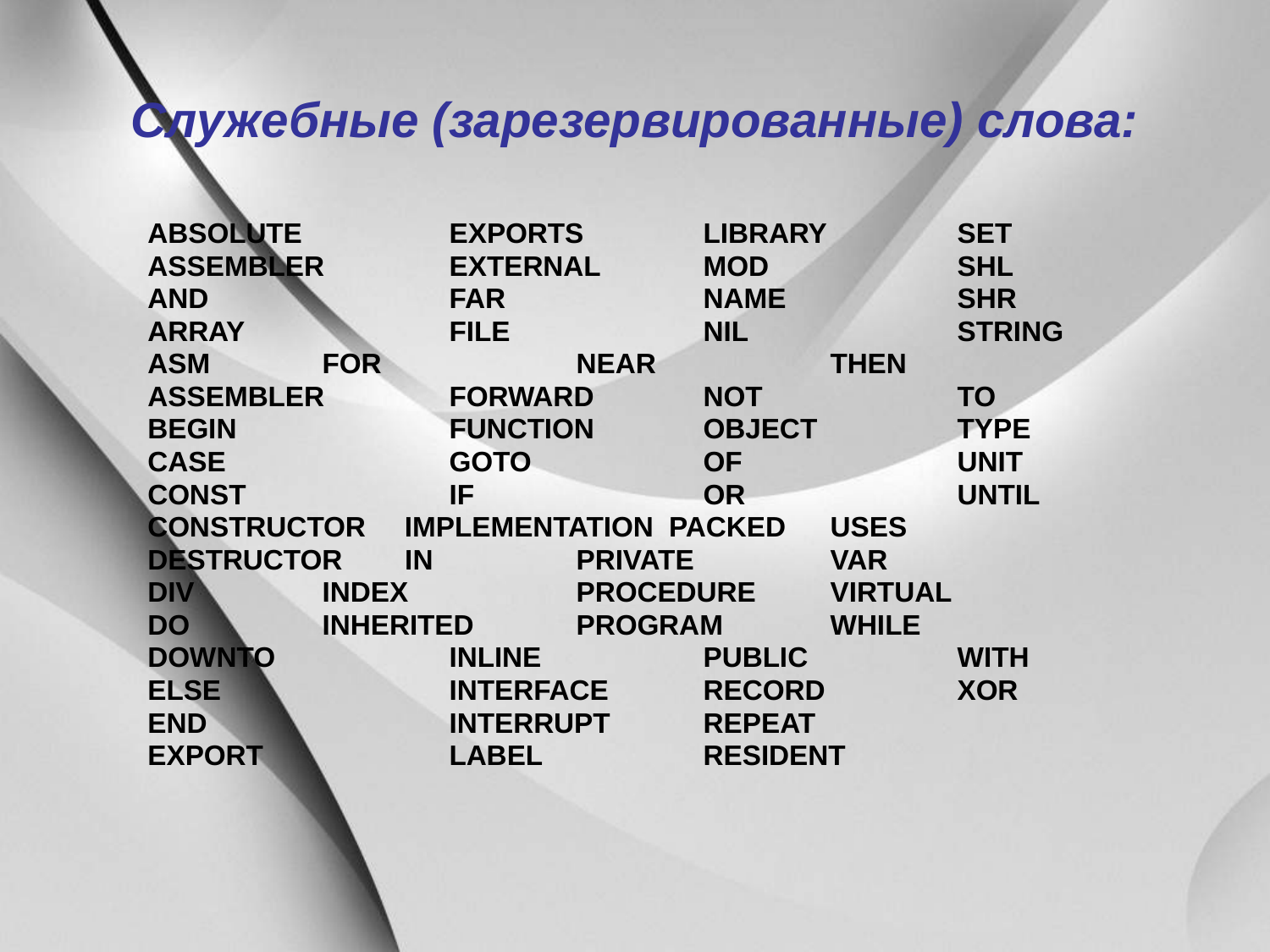

# Служебные (зарезервированные) слова:

ABSOLUTE      	EXPORTS           	LIBRARY       	SET
ASSEMBLER    	EXTERNAL        	MOD               	SHL
AND               	FAR               	NAME             	SHR
ARRAY            	FILE              	NIL               	STRING
ASM              	FOR               	NEAR             	THEN
ASSEMBLER         	FORWARD           	NOT               	TO
BEGIN             	FUNCTION          	OBJECT         	TYPE
CASE              	GOTO              	OF                	UNIT
CONST             	IF                	OR                	UNTIL
CONSTRUCTOR     IMPLEMENTATION  PACKED   	USES
DESTRUCTOR        IN                	PRIVATE           	VAR
DIV               	INDEX             	PROCEDURE         	VIRTUAL
DO                	INHERITED         	PROGRAM           	WHILE
DOWNTO            	INLINE            	PUBLIC            	WITH
ELSE              	INTERFACE         	RECORD            	XOR
END               	INTERRUPT         	REPEAT
EXPORT            	LABEL             	RESIDENT